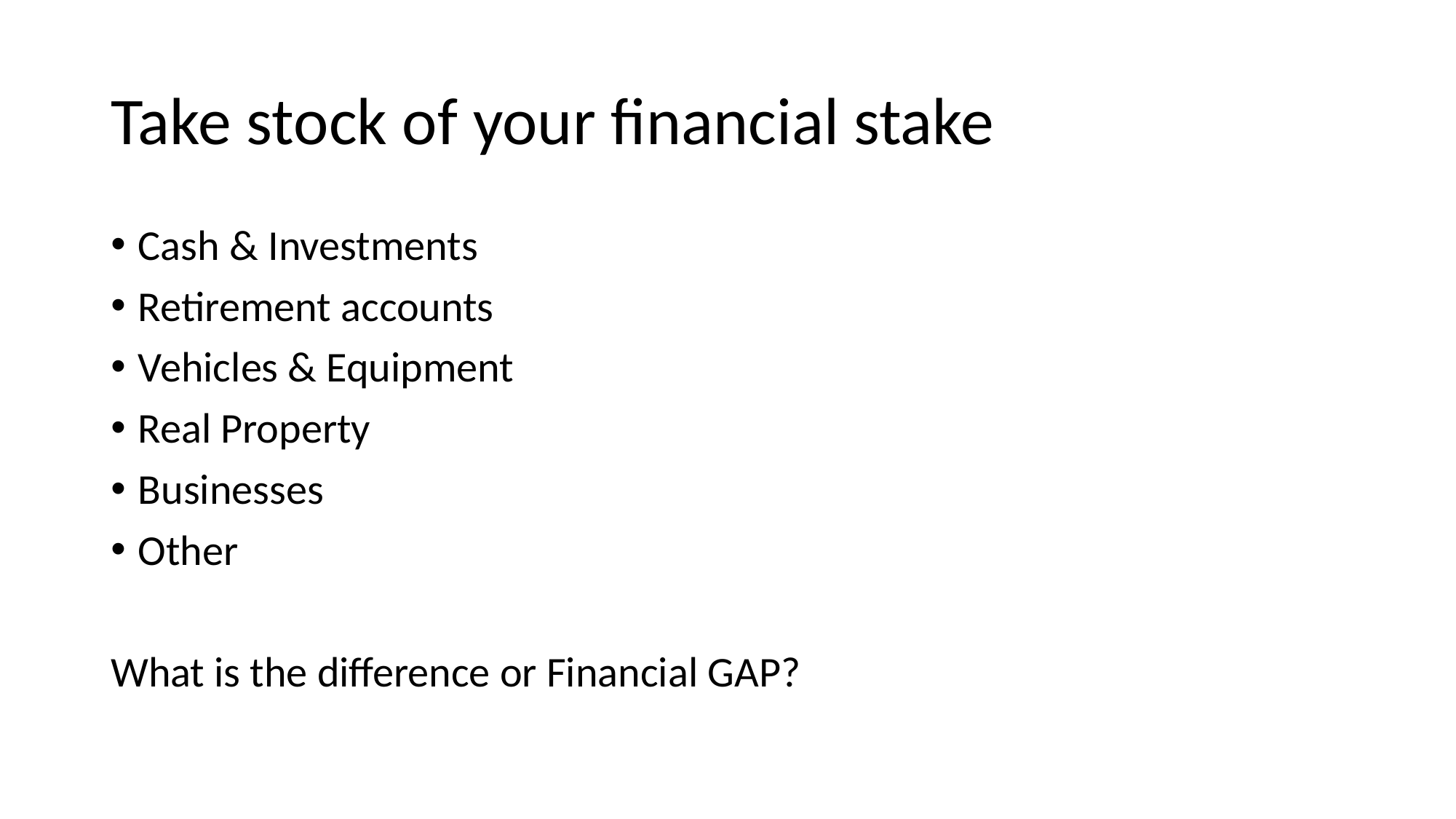

# Take stock of your financial stake
Cash & Investments
Retirement accounts
Vehicles & Equipment
Real Property
Businesses
Other

What is the difference or Financial GAP?